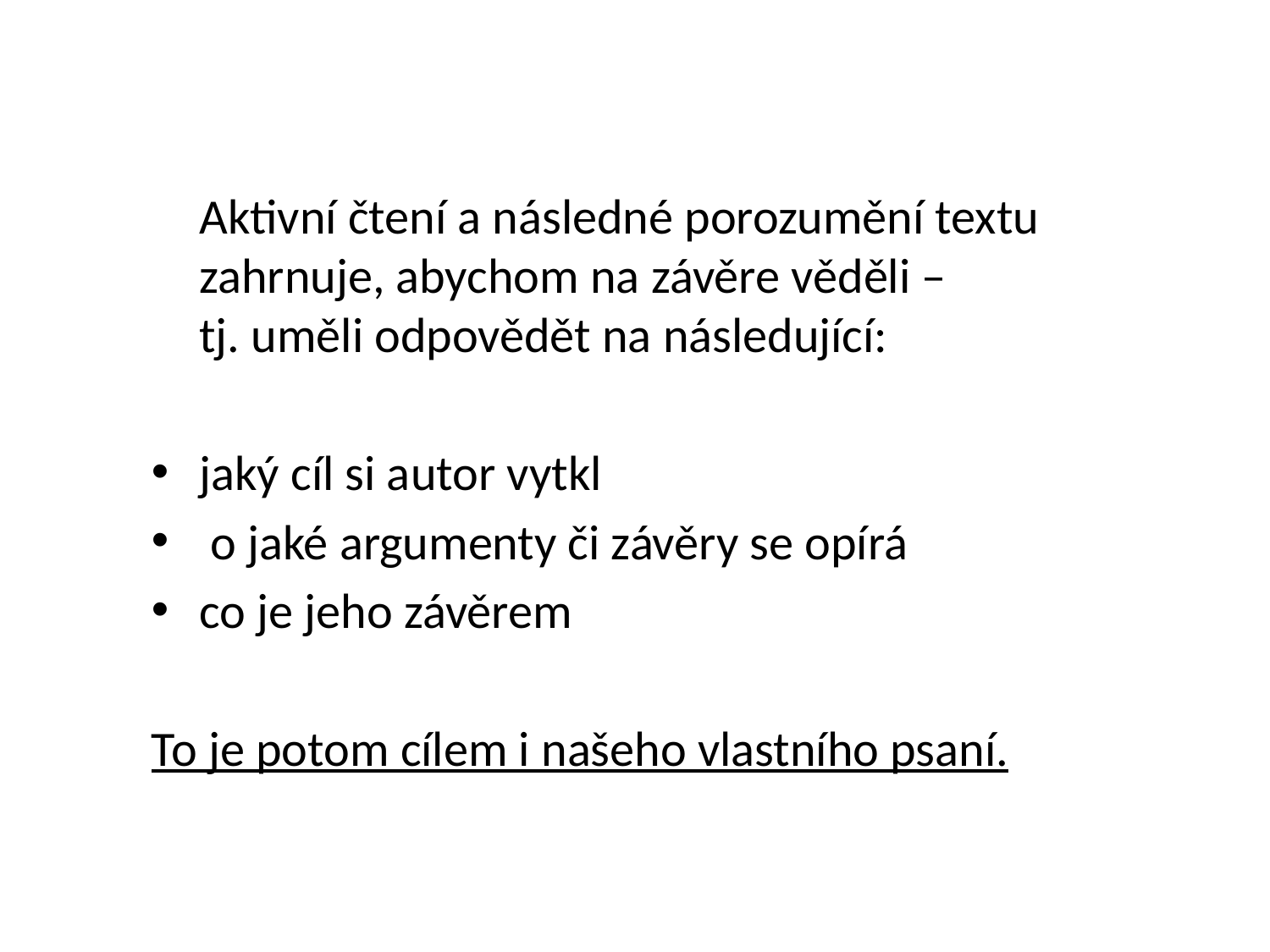

Aktivní čtení a následné porozumění textu zahrnuje, abychom na závěre věděli –
tj. uměli odpovědět na následující:

jaký cíl si autor vytkl
 o jaké argumenty či závěry se opírá
co je jeho závěrem

To je potom cílem i našeho vlastního psaní.